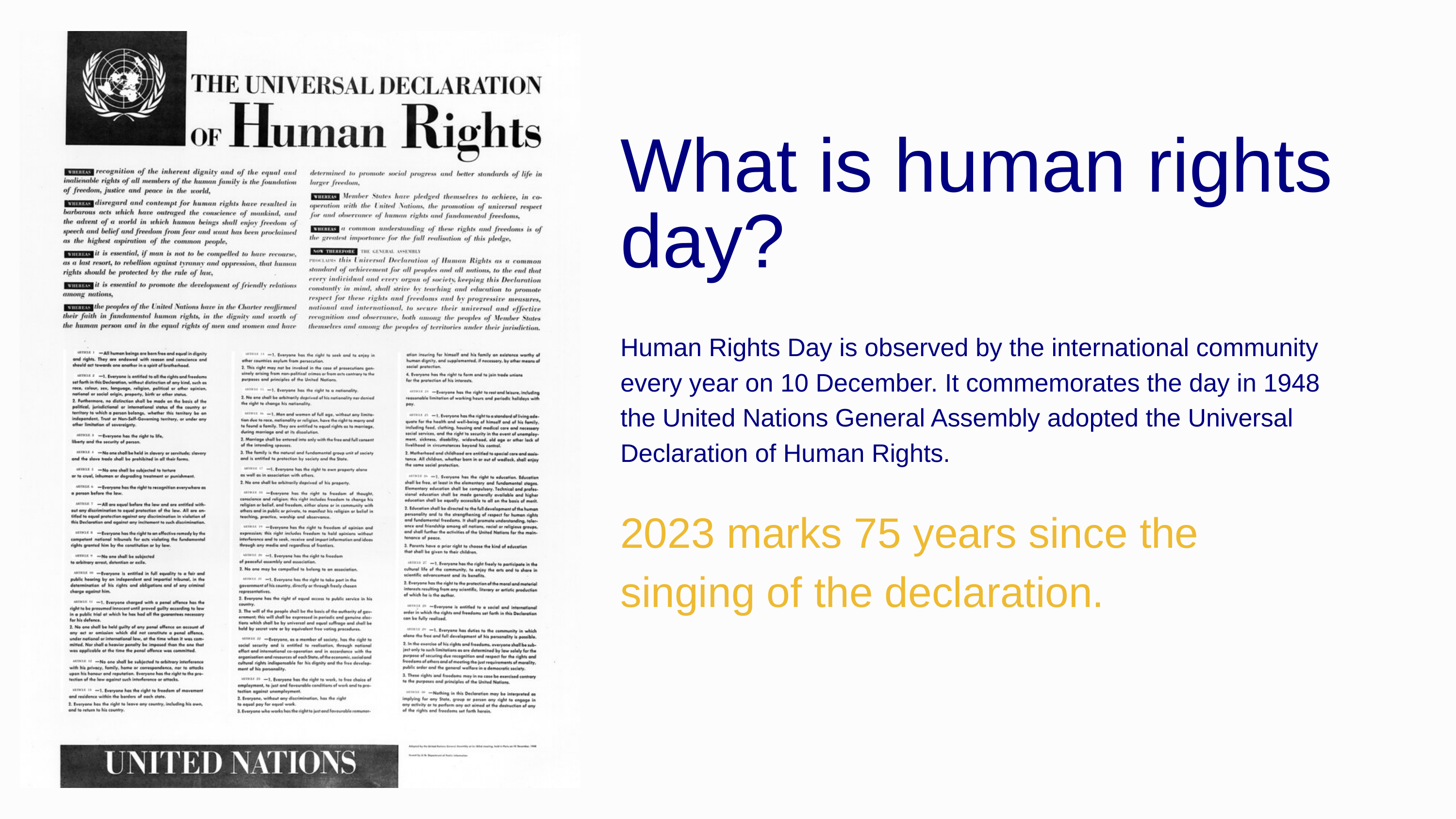

What is human rights day?
Human Rights Day is observed by the international community every year on 10 December. It commemorates the day in 1948 the United Nations General Assembly adopted the Universal Declaration of Human Rights.
2023 marks 75 years since the singing of the declaration.